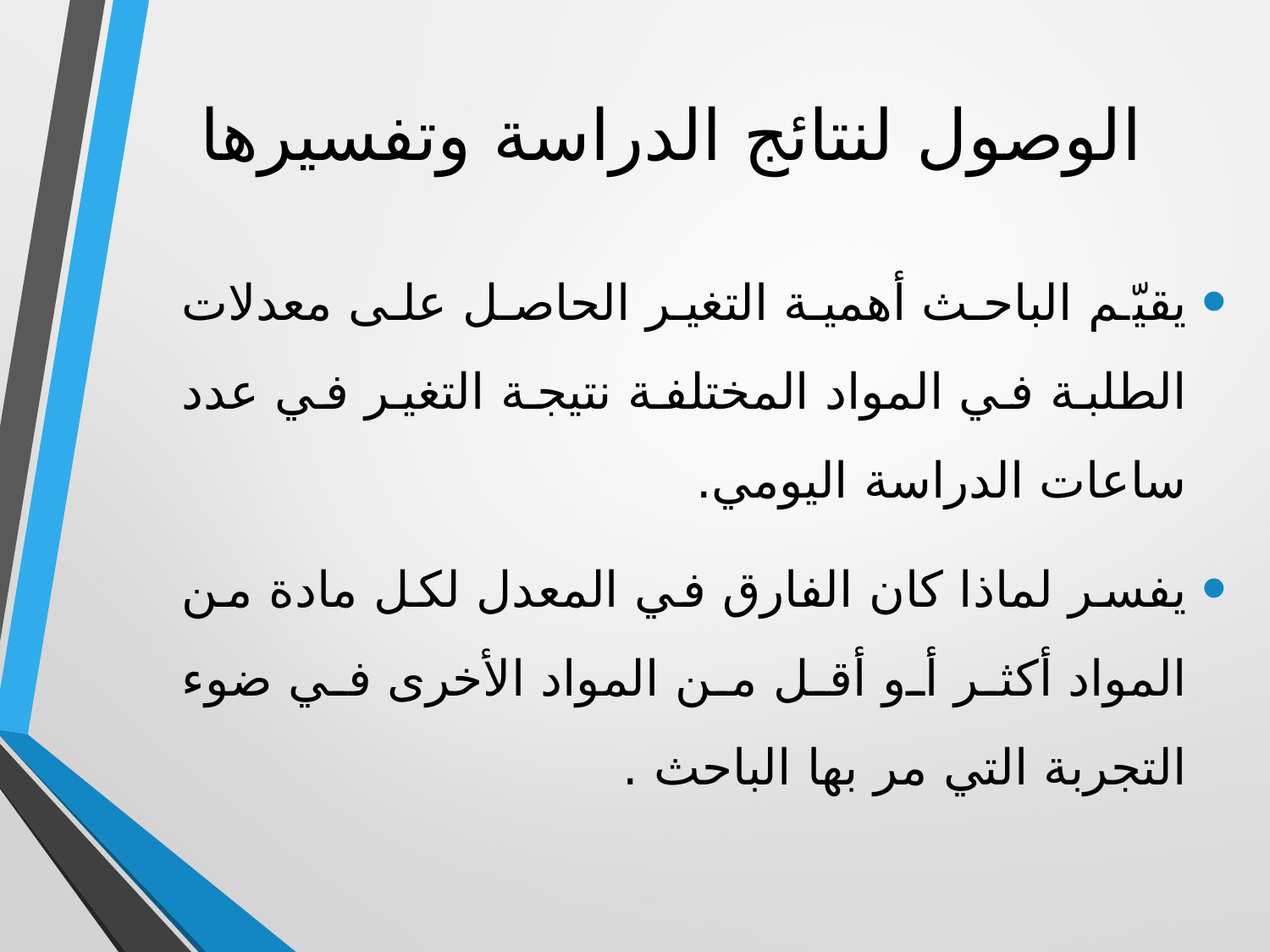

# الوصول لنتائج الدراسة وتفسيرها
يقيّم الباحث أهمية التغير الحاصل على معدلات الطلبة في المواد المختلفة نتيجة التغير في عدد ساعات الدراسة اليومي.
يفسر لماذا كان الفارق في المعدل لكل مادة من المواد أكثر أو أقل من المواد الأخرى في ضوء التجربة التي مر بها الباحث .